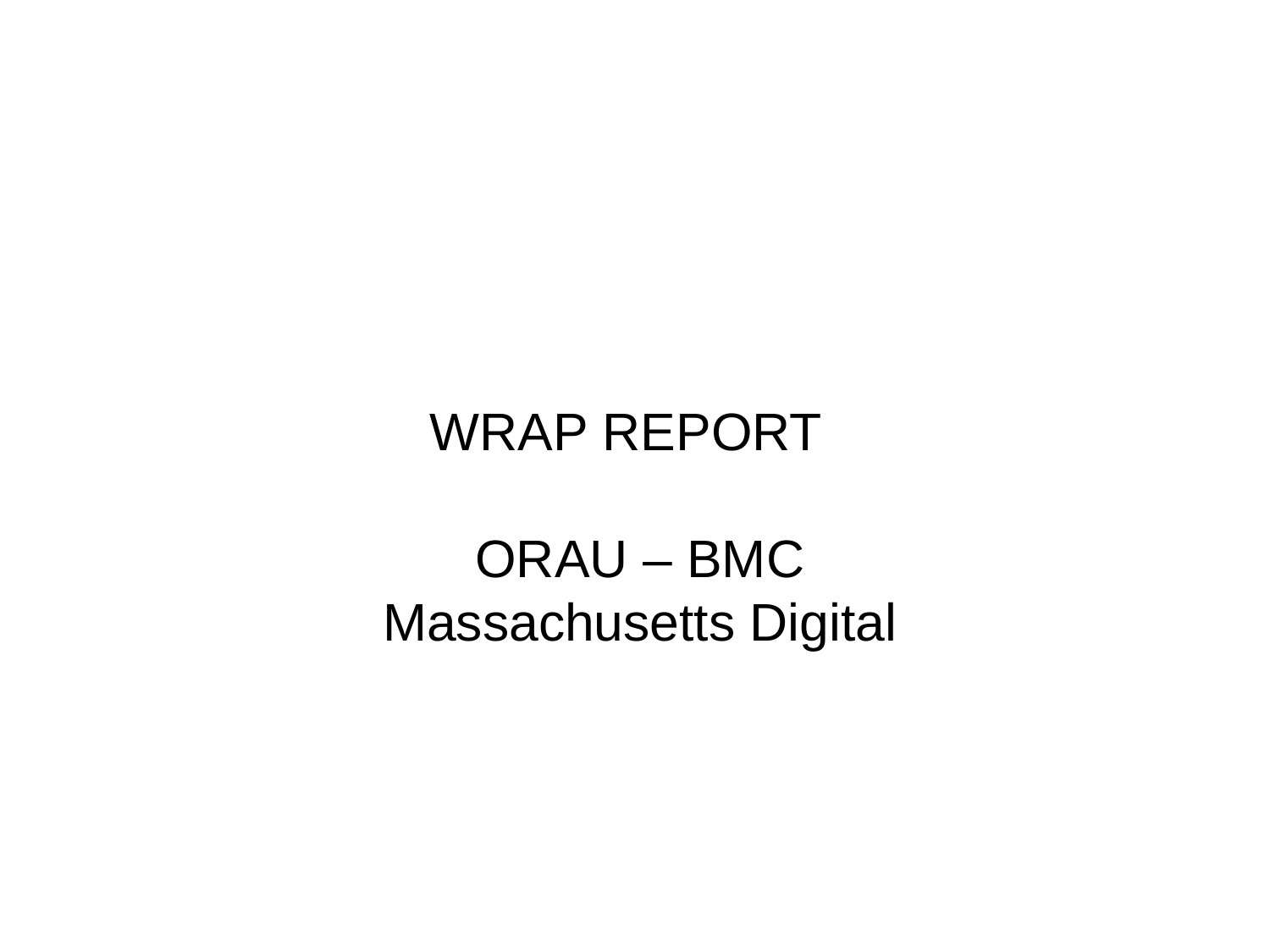

WRAP REPORT

ORAU – BMC
Massachusetts Digital